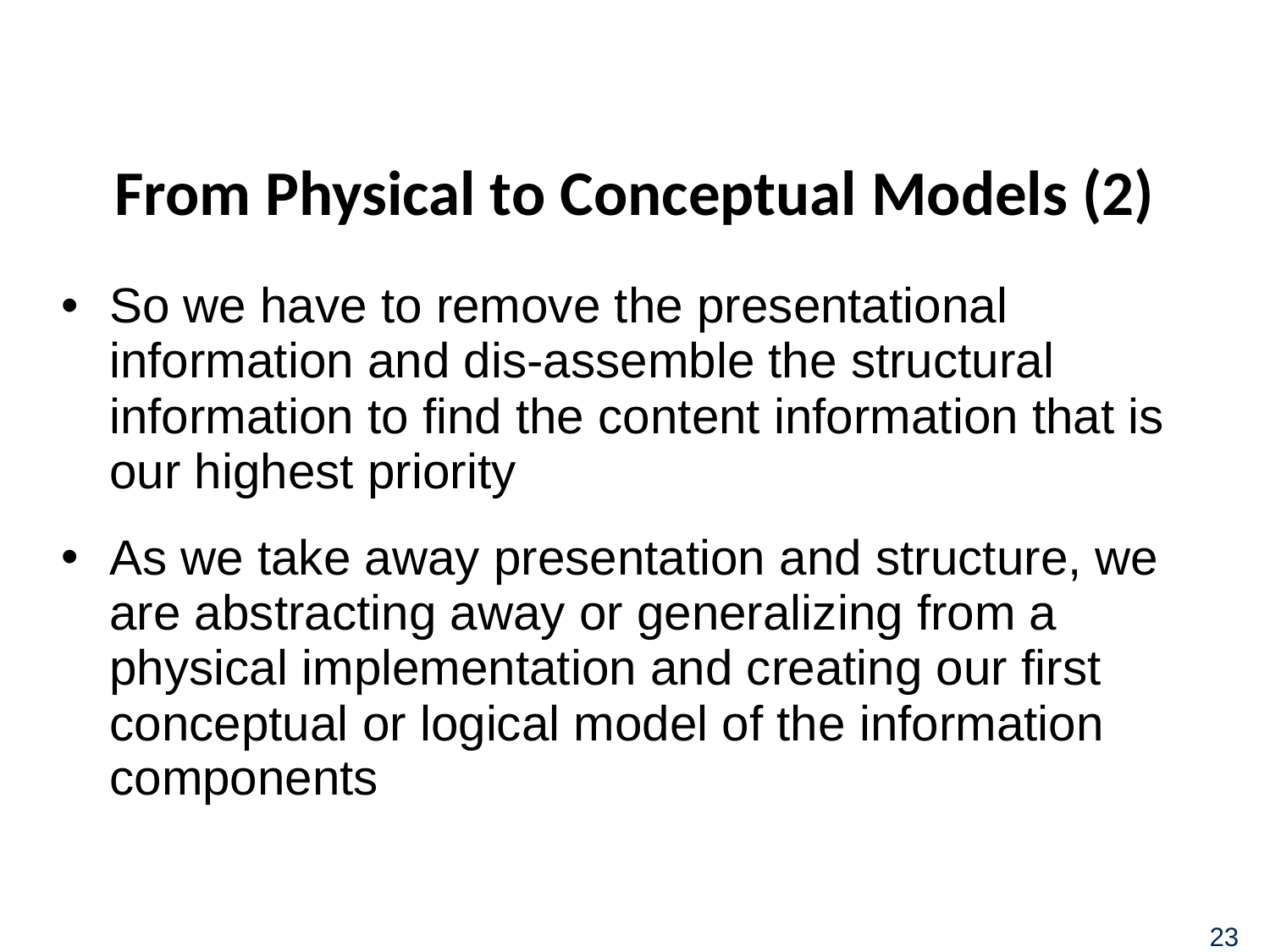

# From Physical to Conceptual Models (2)
So we have to remove the presentational information and dis-assemble the structural information to find the content information that is our highest priority
As we take away presentation and structure, we are abstracting away or generalizing from a physical implementation and creating our first conceptual or logical model of the information components
23